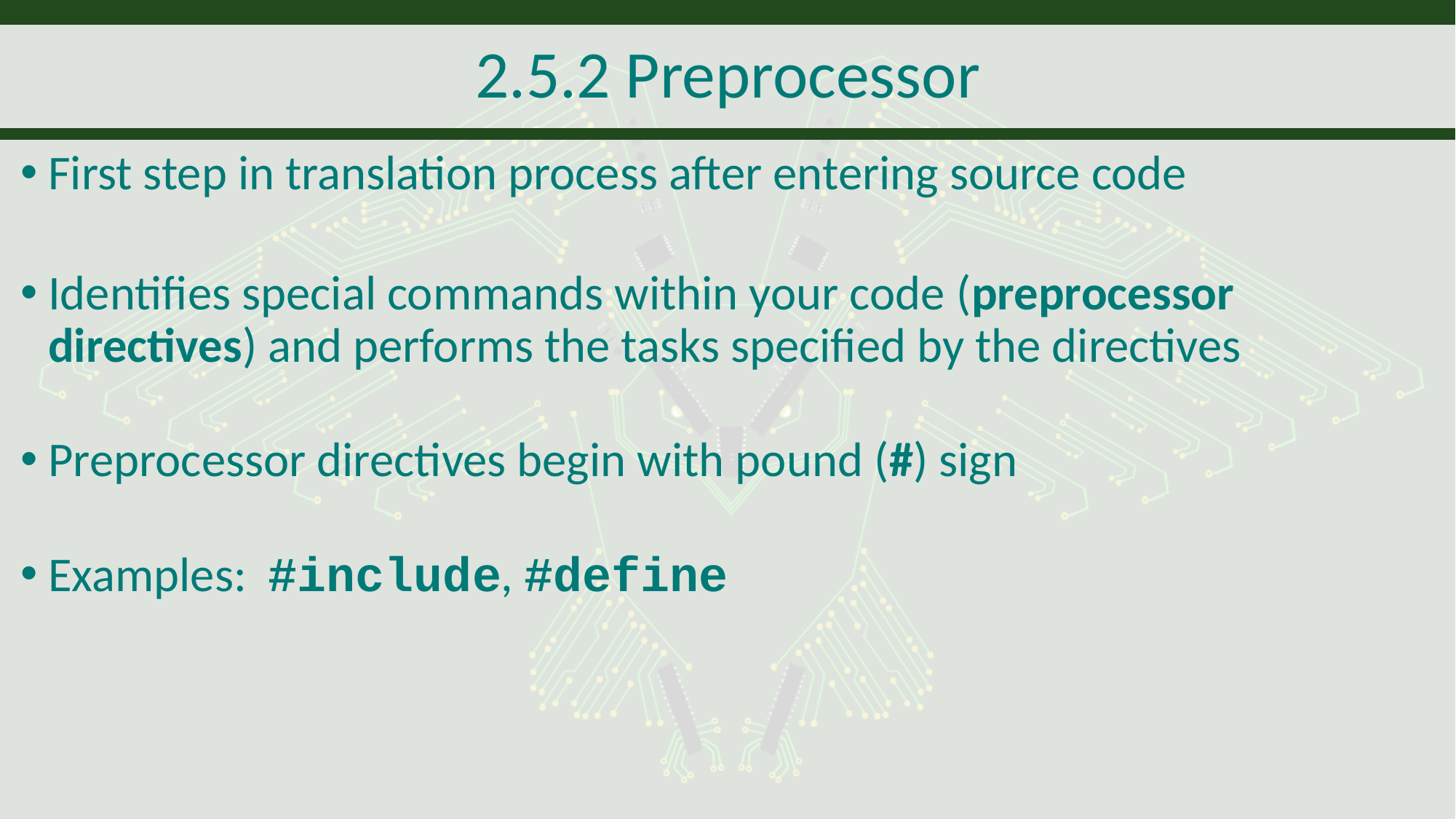

# 2.5.2 Preprocessor
First step in translation process after entering source code
Identifies special commands within your code (preprocessor directives) and performs the tasks specified by the directives
Preprocessor directives begin with pound (#) sign
Examples:  #include, #define